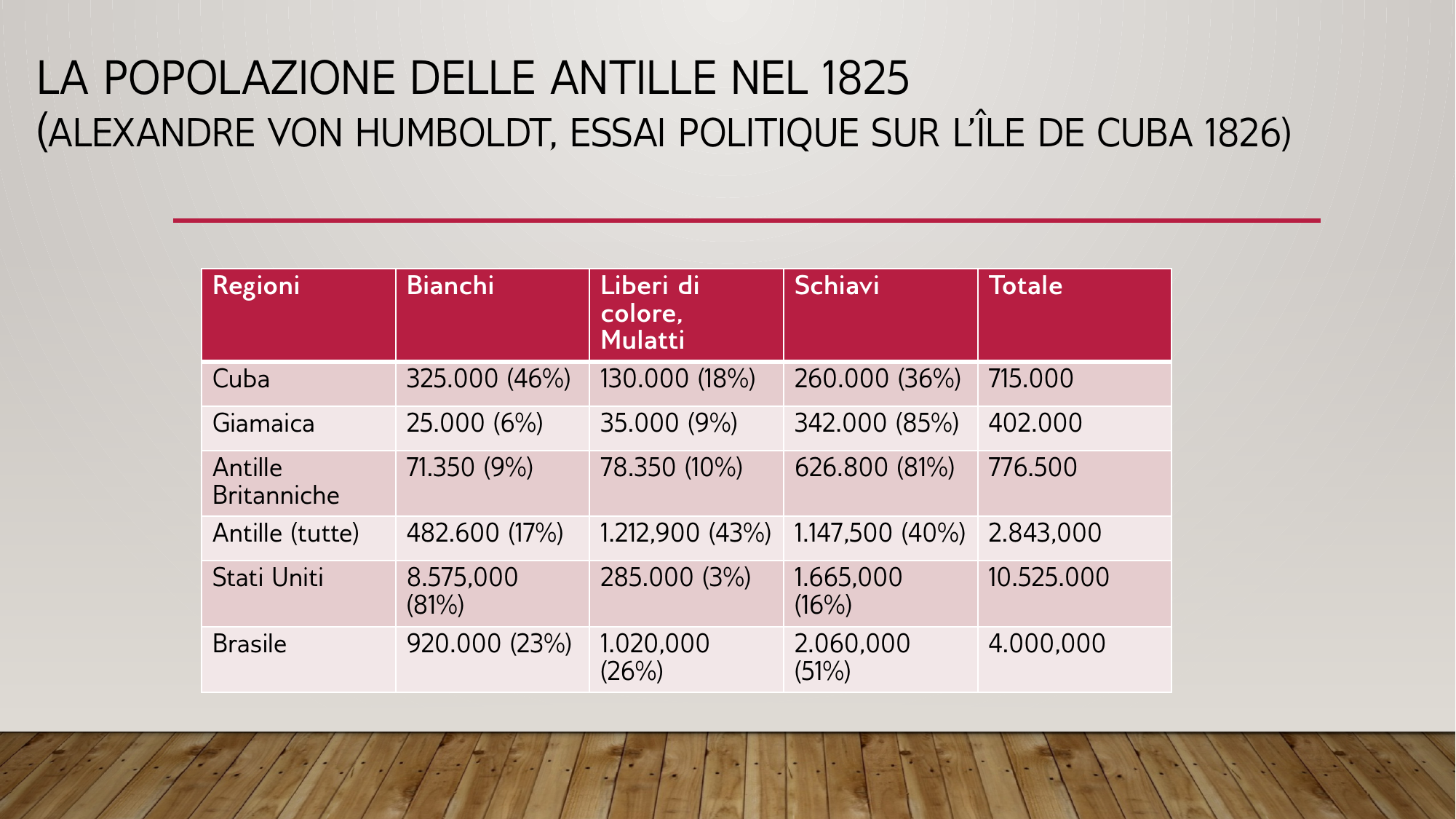

# La popolazione delle Antille nel 1825 (Alexandre Von Humboldt, Essai politique sur l’île de Cuba 1826)
| Regioni | Bianchi | Liberi di colore, Mulatti | Schiavi | Totale |
| --- | --- | --- | --- | --- |
| Cuba | 325.000 (46%) | 130.000 (18%) | 260.000 (36%) | 715.000 |
| Giamaica | 25.000 (6%) | 35.000 (9%) | 342.000 (85%) | 402.000 |
| Antille Britanniche | 71.350 (9%) | 78.350 (10%) | 626.800 (81%) | 776.500 |
| Antille (tutte) | 482.600 (17%) | 1.212,900 (43%) | 1.147,500 (40%) | 2.843,000 |
| Stati Uniti | 8.575,000 (81%) | 285.000 (3%) | 1.665,000 (16%) | 10.525.000 |
| Brasile | 920.000 (23%) | 1.020,000 (26%) | 2.060,000 (51%) | 4.000,000 |